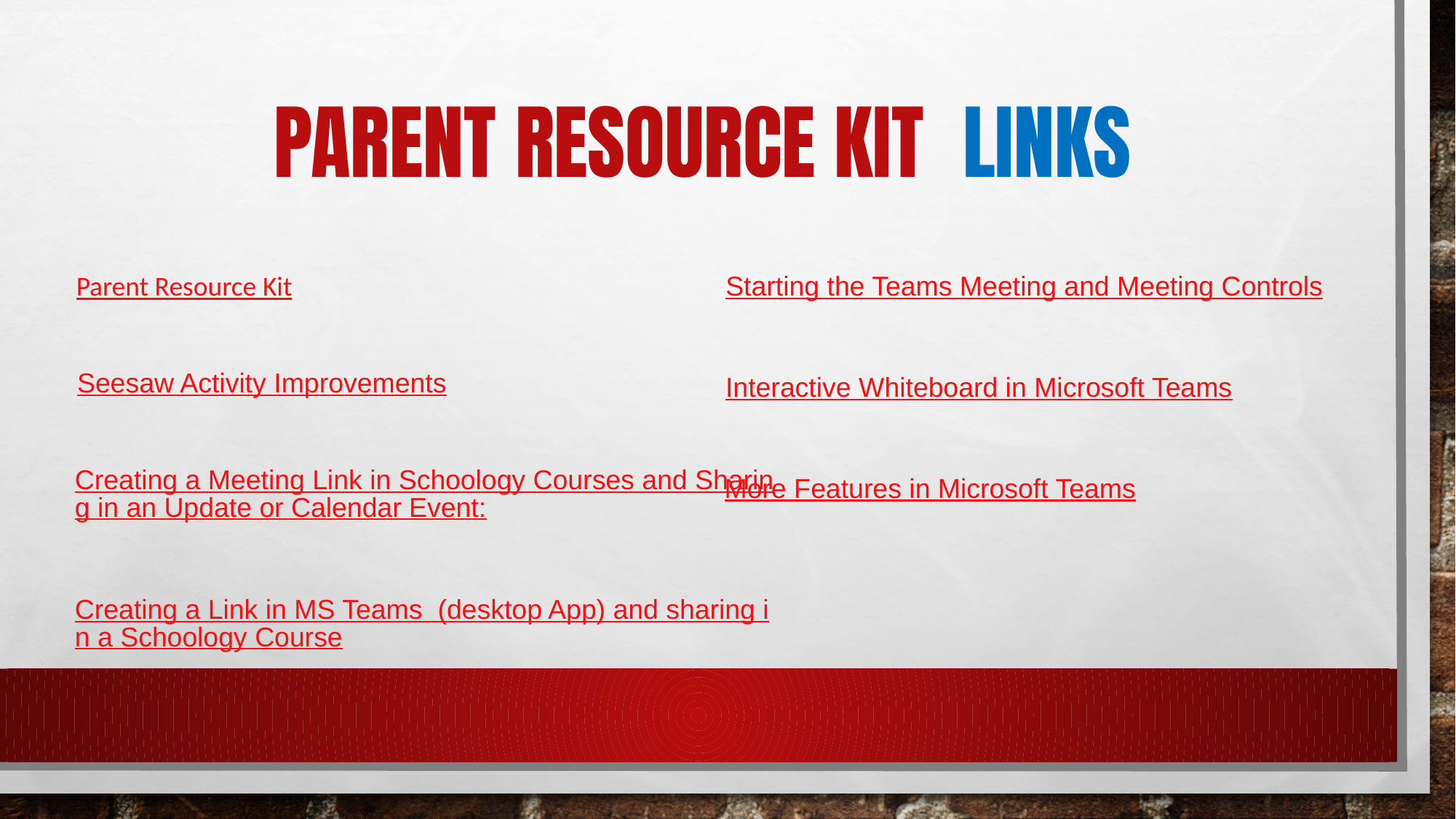

# Parent resource kit  links
Parent Resource Kit
Starting the Teams Meeting and Meeting Controls
Seesaw Activity Improvements
Interactive Whiteboard in Microsoft Teams
Creating a Meeting Link in Schoology Courses and Sharing in an Update or Calendar Event:
More Features in Microsoft Teams
Creating a Link in MS Teams  (desktop App) and sharing in a Schoology Course